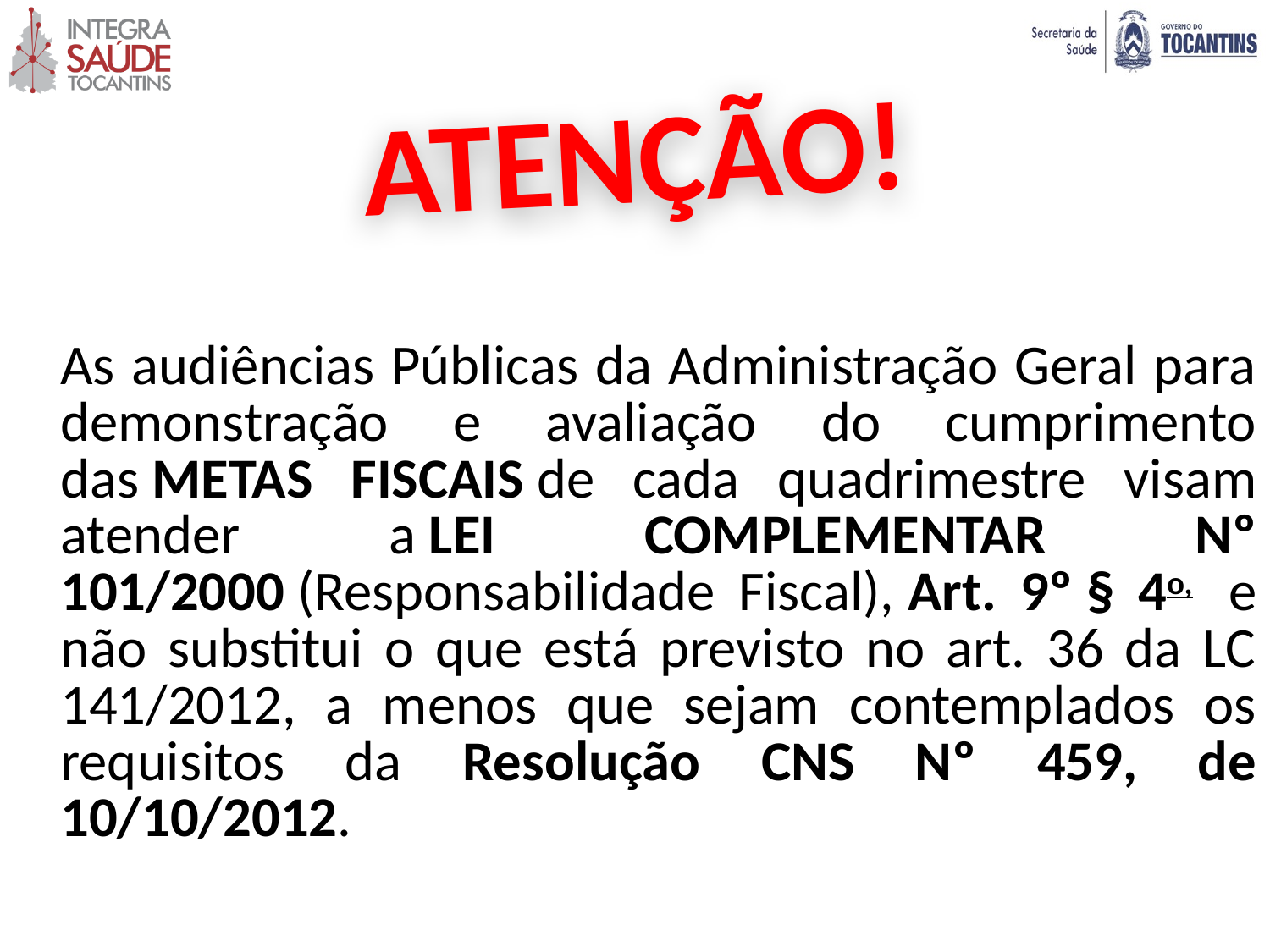

ATENÇÃO!
	As audiências Públicas da Administração Geral para demonstração e avaliação do cumprimento das METAS FISCAIS de cada quadrimestre visam atender a LEI COMPLEMENTAR Nº 101/2000 (Responsabilidade Fiscal), Art. 9º § 4o,  e não substitui o que está previsto no art. 36 da LC 141/2012, a menos que sejam contemplados os requisitos da Resolução CNS Nº 459, de 10/10/2012.